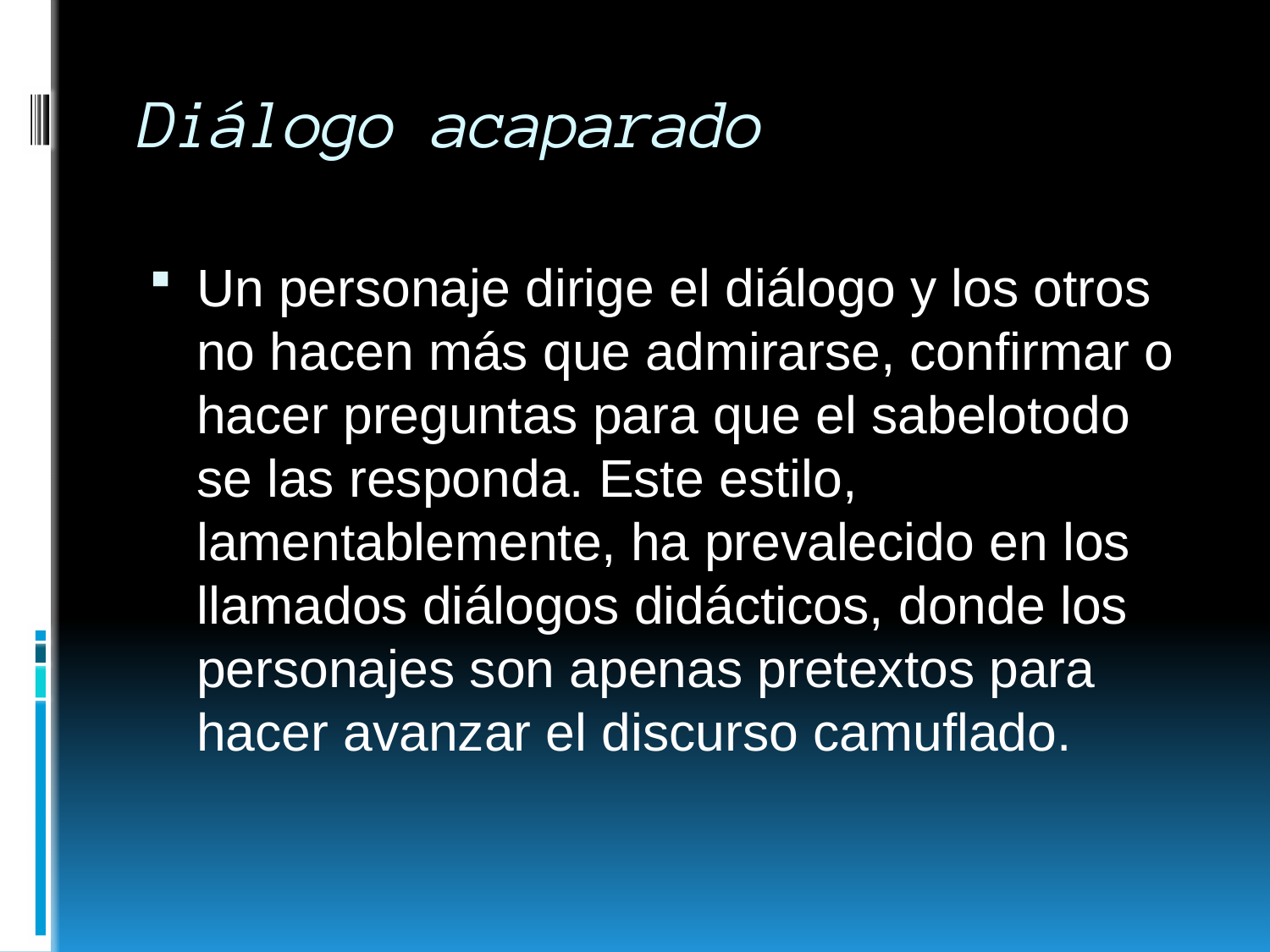

# Diálogo acaparado
Un personaje dirige el diálogo y los otros no hacen más que admirarse, confirmar o hacer preguntas para que el sabelotodo se las responda. Este estilo, lamentablemente, ha prevalecido en los llamados diálogos didácticos, donde los personajes son apenas pretextos para hacer avanzar el discurso camuflado.